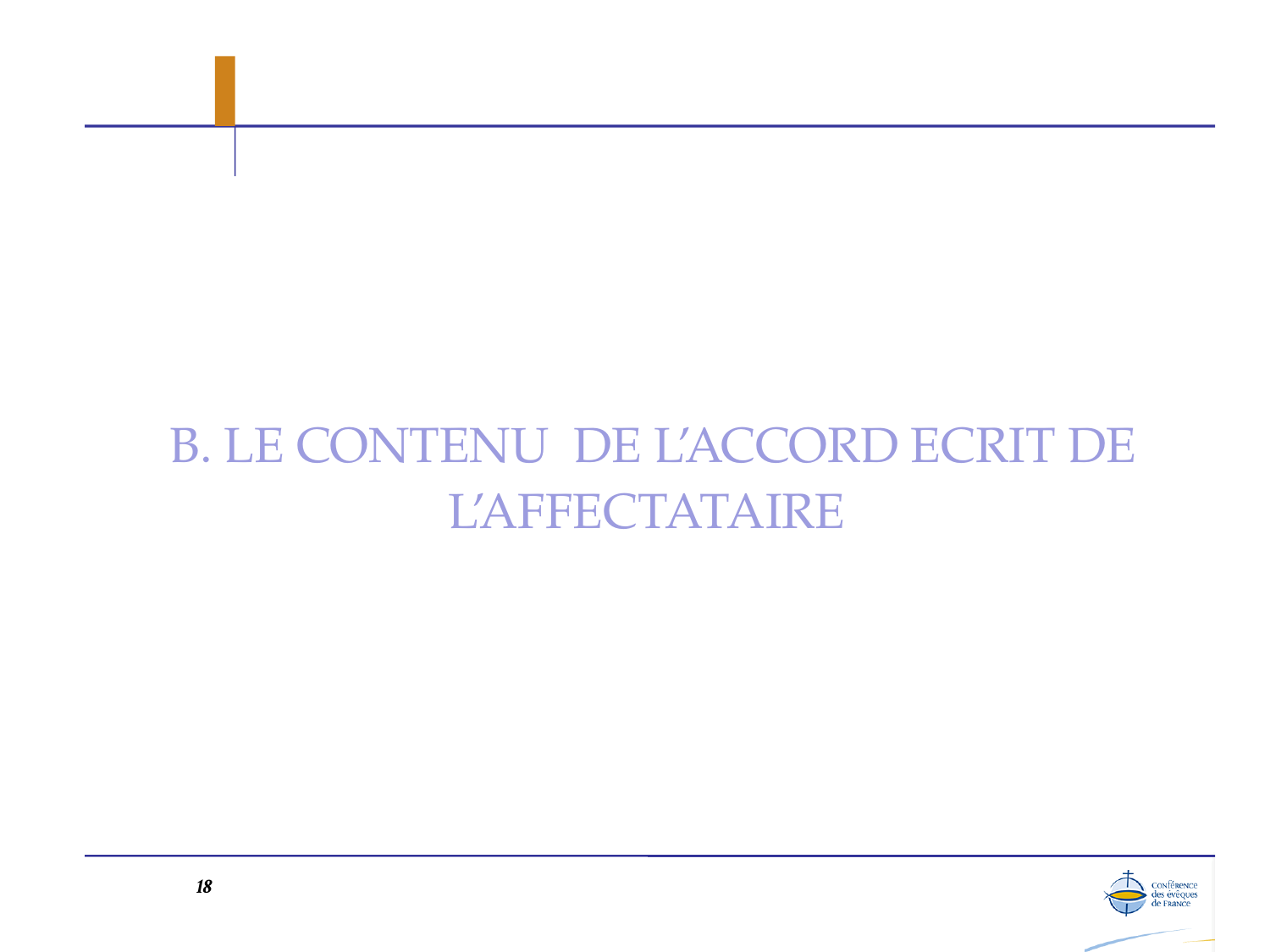

B. LE CONTENU  DE L’ACCORD ECRIT DE L’AFFECTATAIRE